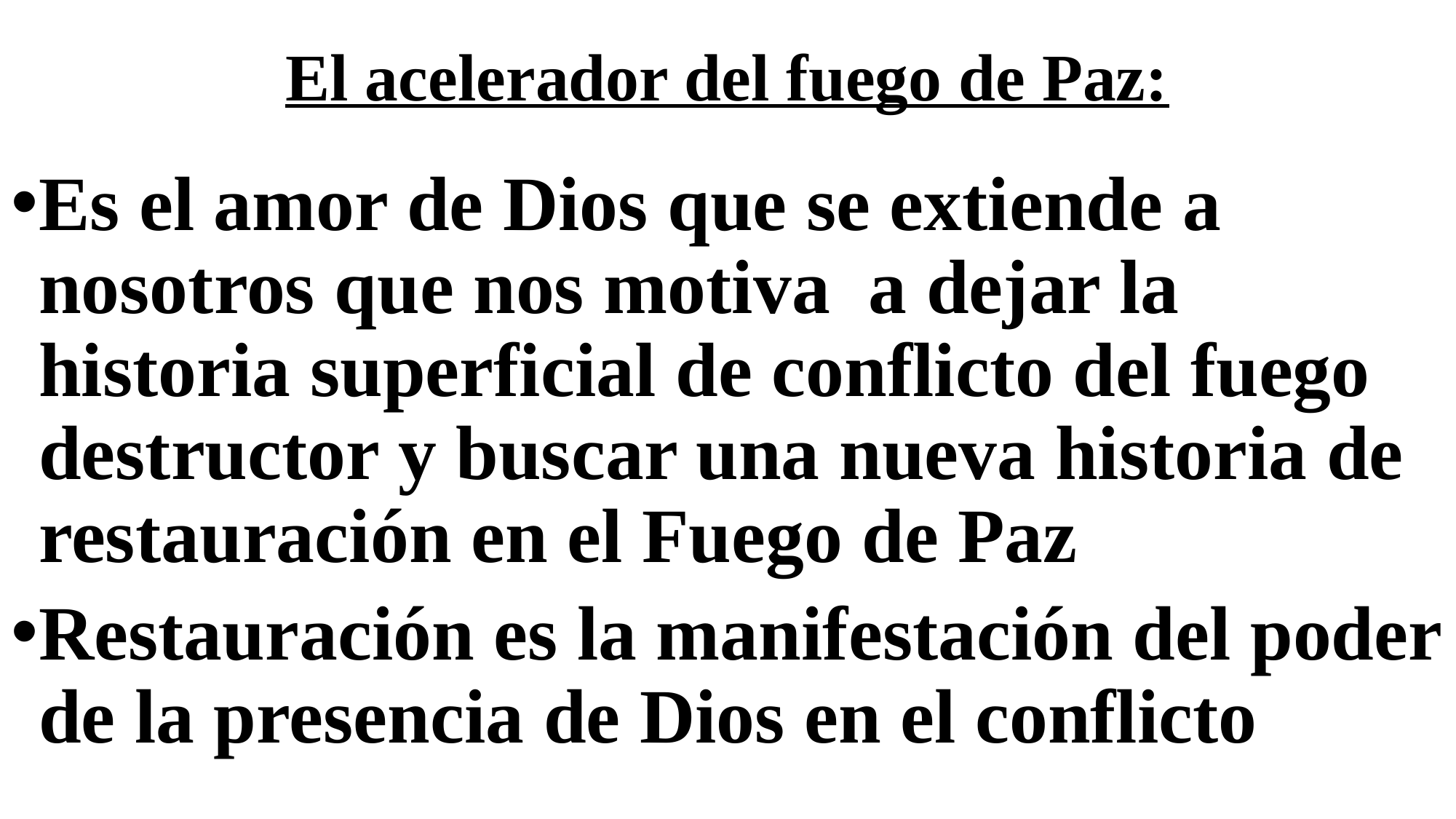

# El acelerador del fuego de Paz:
Es el amor de Dios que se extiende a nosotros que nos motiva  a dejar la historia superficial de conflicto del fuego destructor y buscar una nueva historia de restauración en el Fuego de Paz
Restauración es la manifestación del poder de la presencia de Dios en el conflicto